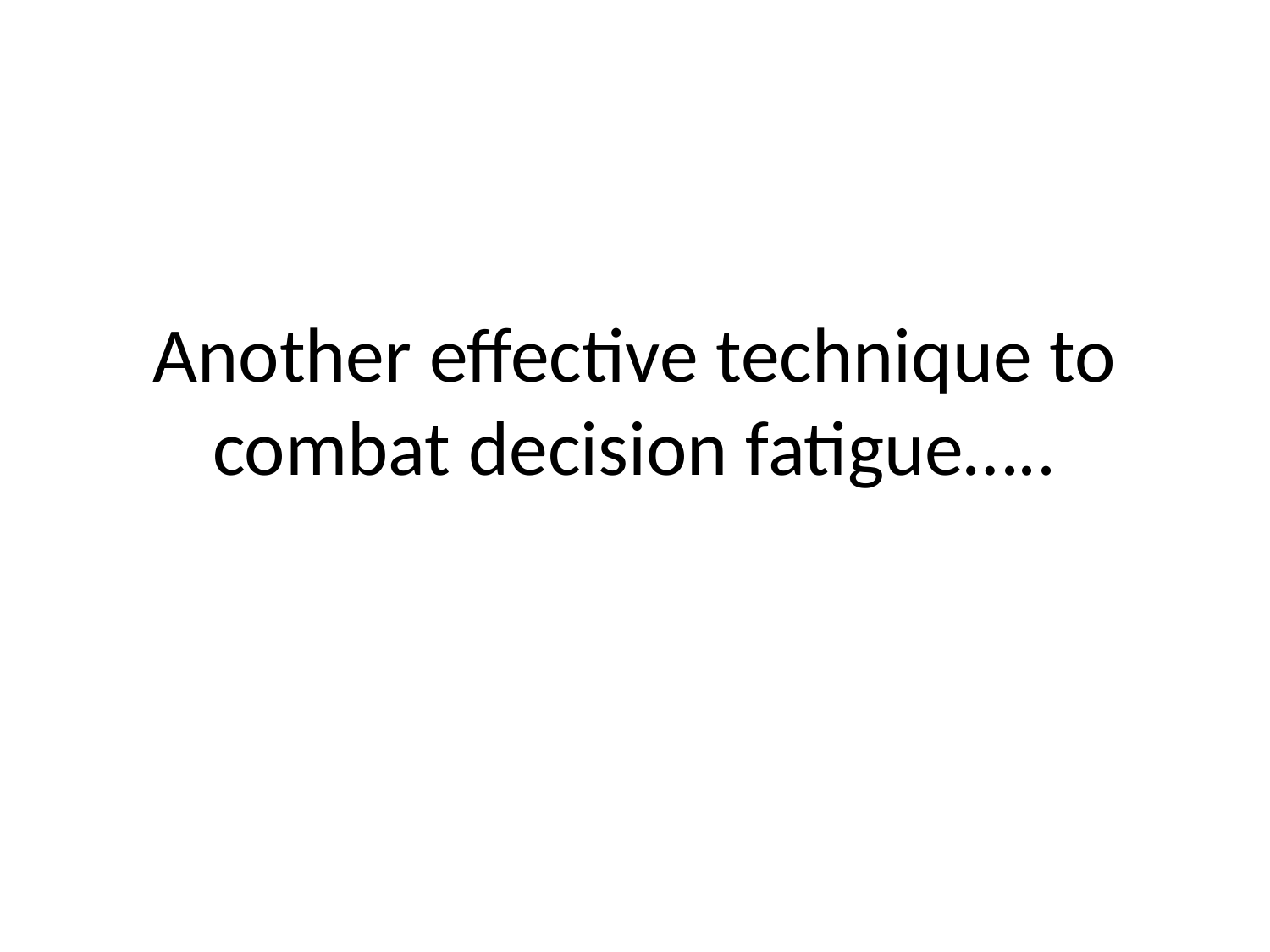

# Another effective technique to combat decision fatigue…..